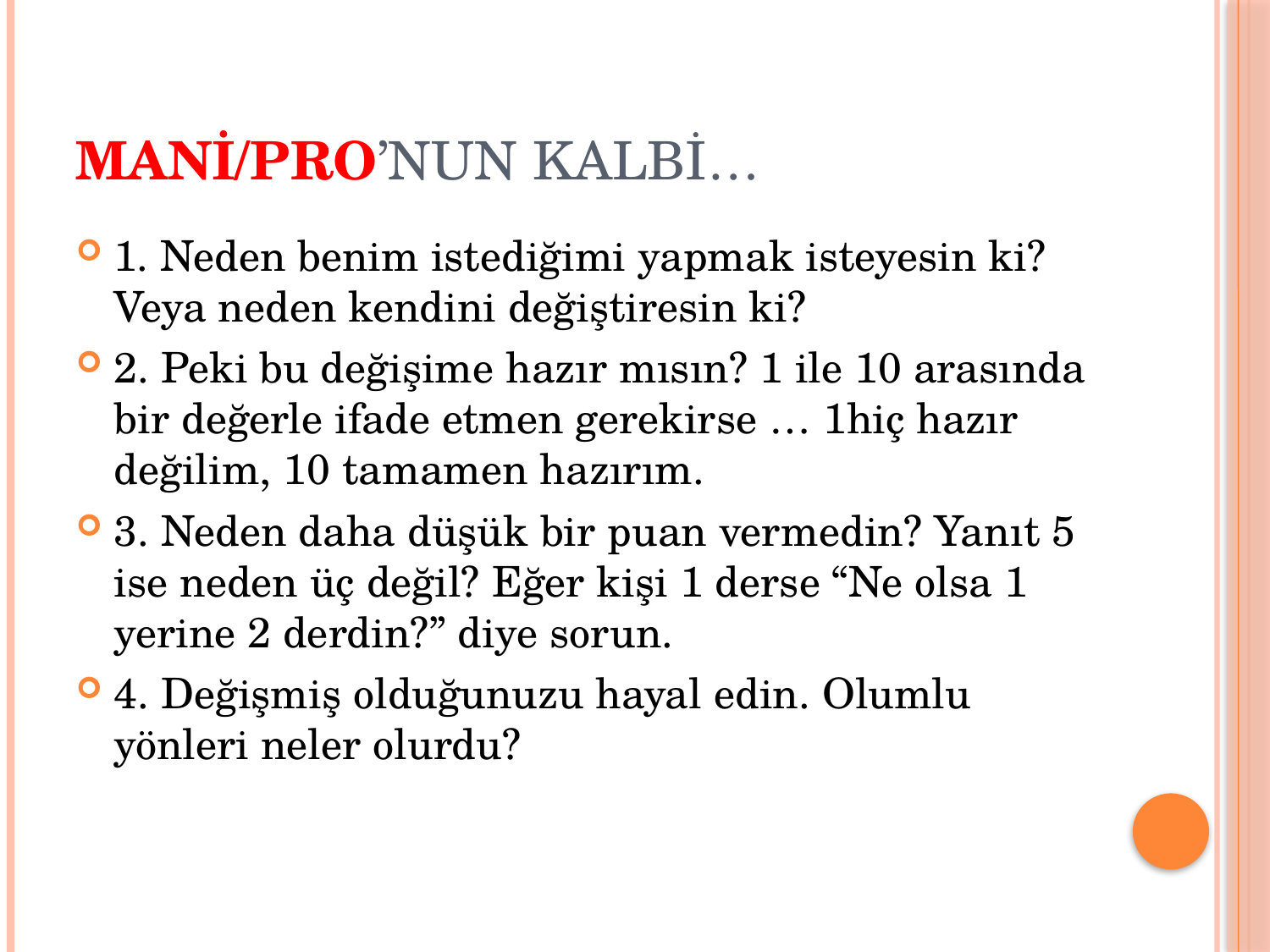

# MANİ/PRO’nun kalbi…
1. Neden benim istediğimi yapmak isteyesin ki? Veya neden kendini değiştiresin ki?
2. Peki bu değişime hazır mısın? 1 ile 10 arasında bir değerle ifade etmen gerekirse … 1hiç hazır değilim, 10 tamamen hazırım.
3. Neden daha düşük bir puan vermedin? Yanıt 5 ise neden üç değil? Eğer kişi 1 derse “Ne olsa 1 yerine 2 derdin?” diye sorun.
4. Değişmiş olduğunuzu hayal edin. Olumlu yönleri neler olurdu?